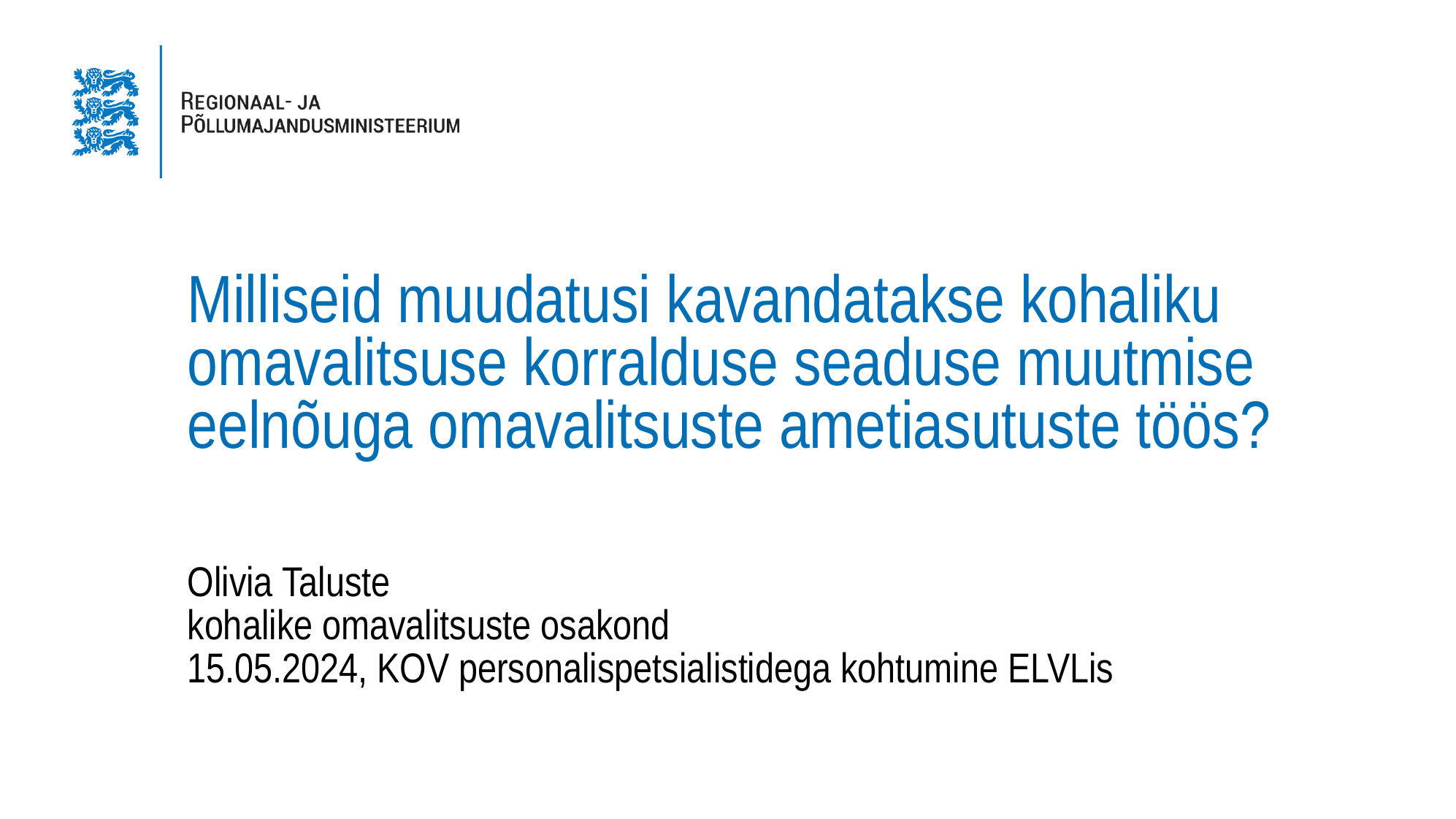

# Milliseid muudatusi kavandatakse kohaliku omavalitsuse korralduse seaduse muutmise eelnõuga omavalitsuste ametiasutuste töös?
Olivia Taluste
kohalike omavalitsuste osakond
15.05.2024, KOV personalispetsialistidega kohtumine ELVLis